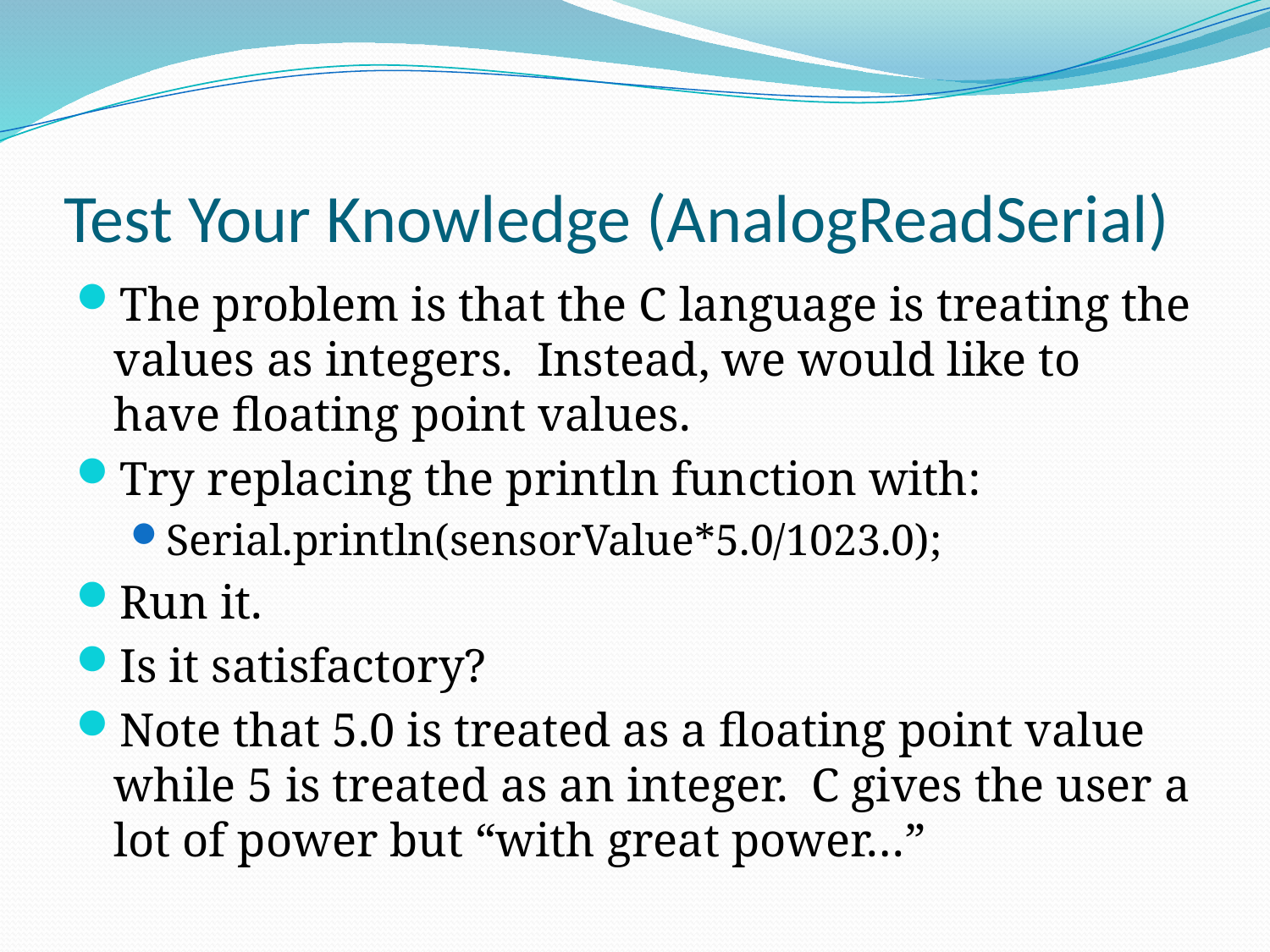

# Test Your Knowledge (AnalogReadSerial)
The problem is that the C language is treating the values as integers.  Instead, we would like to have floating point values.
Try replacing the println function with:
Serial.println(sensorValue*5.0/1023.0);
Run it.
Is it satisfactory?
Note that 5.0 is treated as a floating point value while 5 is treated as an integer.  C gives the user a lot of power but “with great power…”